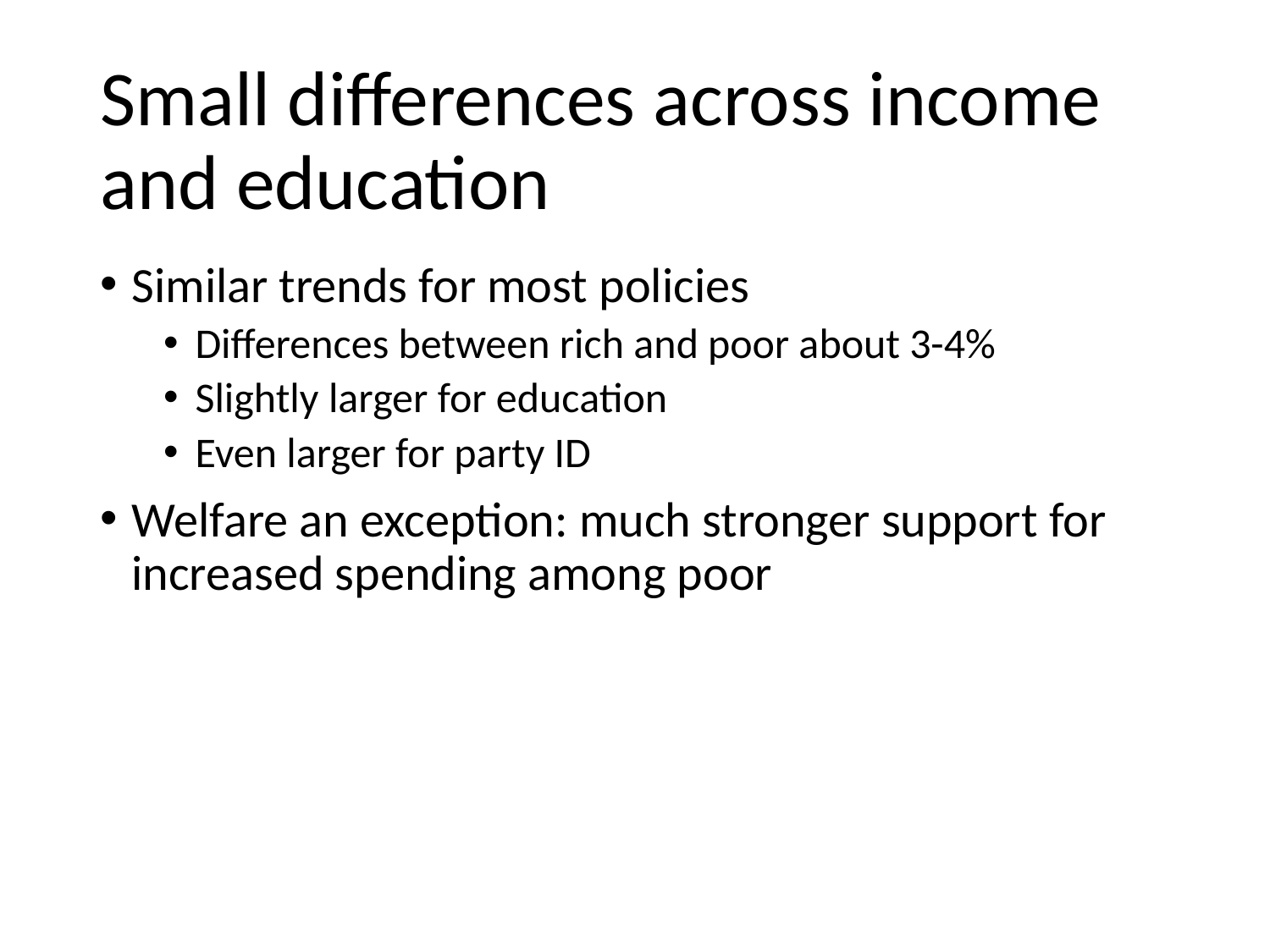

# Small differences across income and education
Similar trends for most policies
Differences between rich and poor about 3-4%
Slightly larger for education
Even larger for party ID
Welfare an exception: much stronger support for increased spending among poor